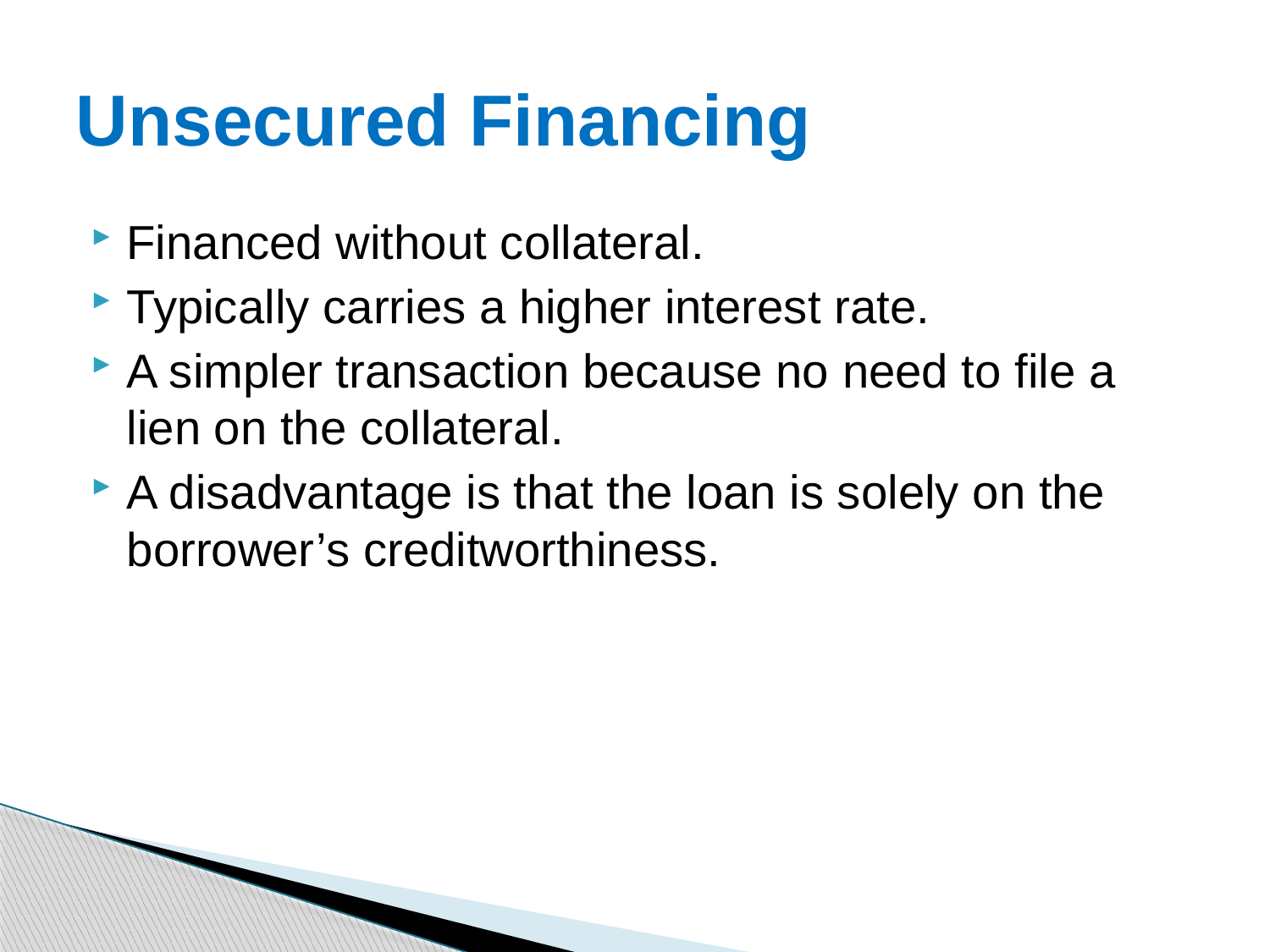

# Unsecured Financing
Financed without collateral.
Typically carries a higher interest rate.
A simpler transaction because no need to file a lien on the collateral.
A disadvantage is that the loan is solely on the borrower’s creditworthiness.